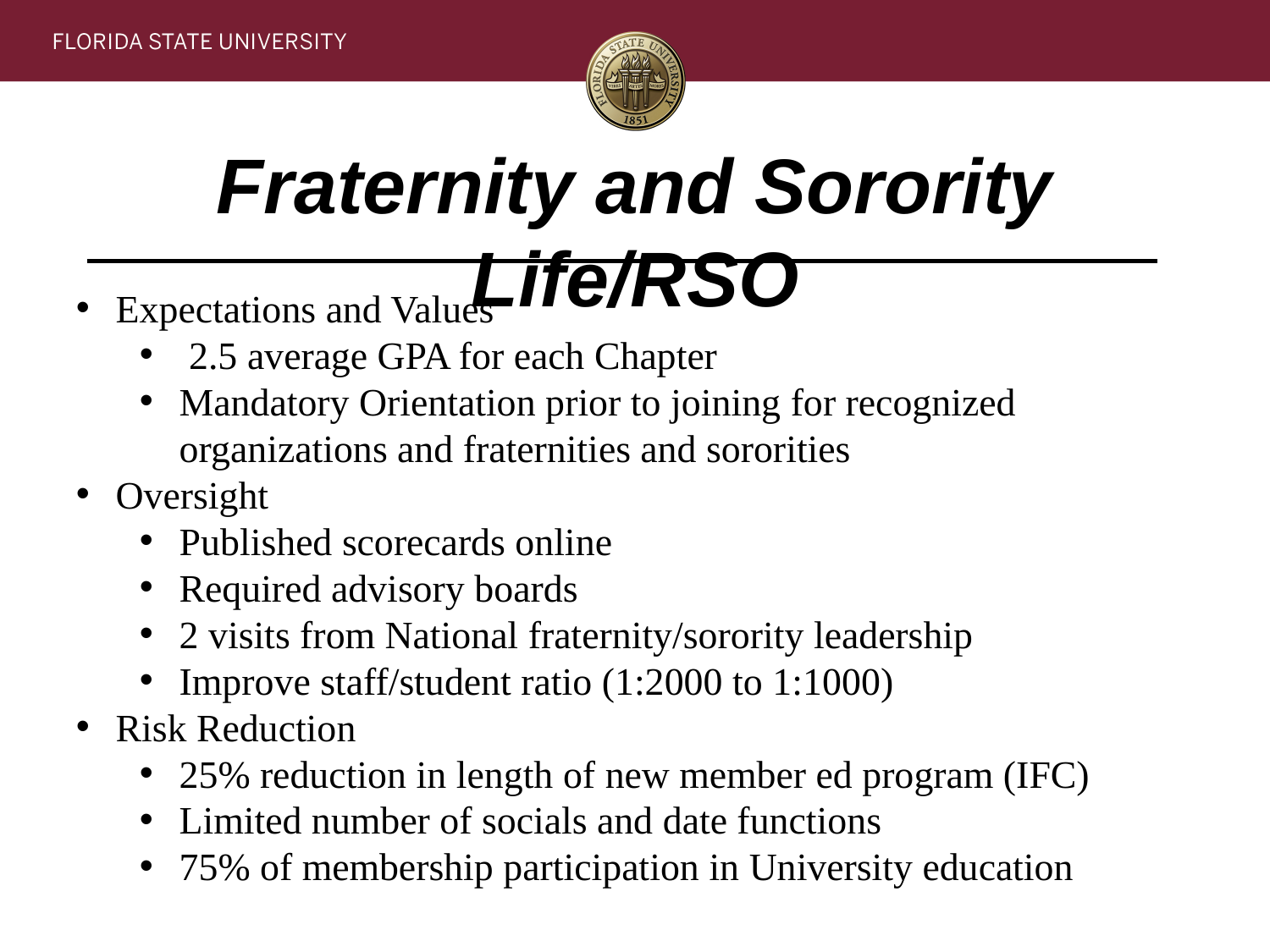

# Fraternity and Sorority Life/RSO
Expectations and Values
 2.5 average GPA for each Chapter
Mandatory Orientation prior to joining for recognized organizations and fraternities and sororities
Oversight
Published scorecards online
Required advisory boards
2 visits from National fraternity/sorority leadership
Improve staff/student ratio (1:2000 to 1:1000)
Risk Reduction
25% reduction in length of new member ed program (IFC)
Limited number of socials and date functions
75% of membership participation in University education